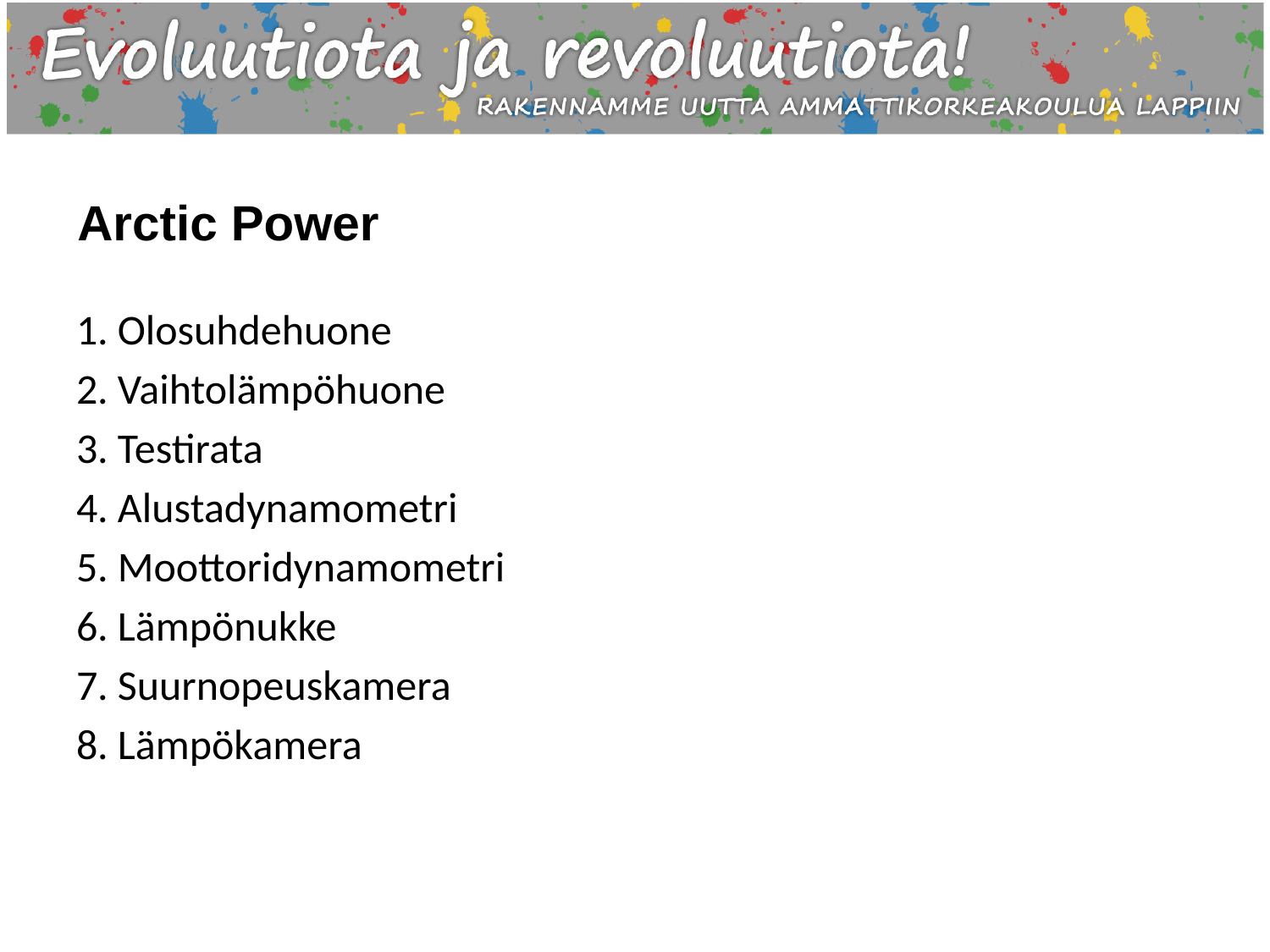

# Arctic Power
1. Olosuhdehuone
2. Vaihtolämpöhuone
3. Testirata
4. Alustadynamometri
5. Moottoridynamometri
6. Lämpönukke
7. Suurnopeuskamera
8. Lämpökamera